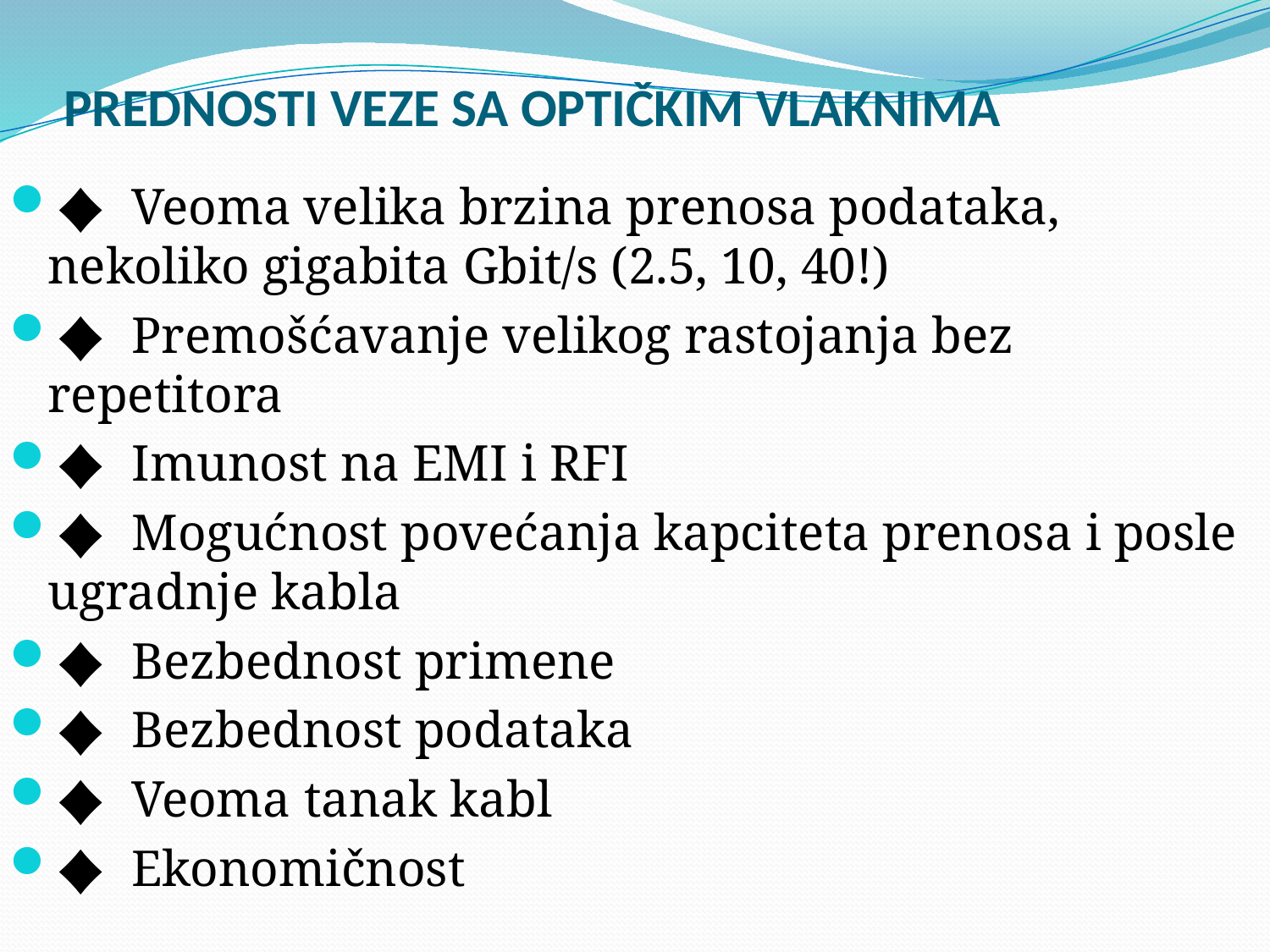

# PREDNOSTI VEZE SA OPTIČKIM VLAKNIMA
♦  Veoma velika brzina prenosa podataka, nekoliko gigabita Gbit/s (2.5, 10, 40!)
♦  Premošćavanje velikog rastojanja bez repetitora
♦  Imunost na EMI i RFI
♦  Mogućnost povećanja kapciteta prenosa i posle ugradnje kabla
♦  Bezbednost primene
♦  Bezbednost podataka
♦  Veoma tanak kabl
♦  Ekonomičnost